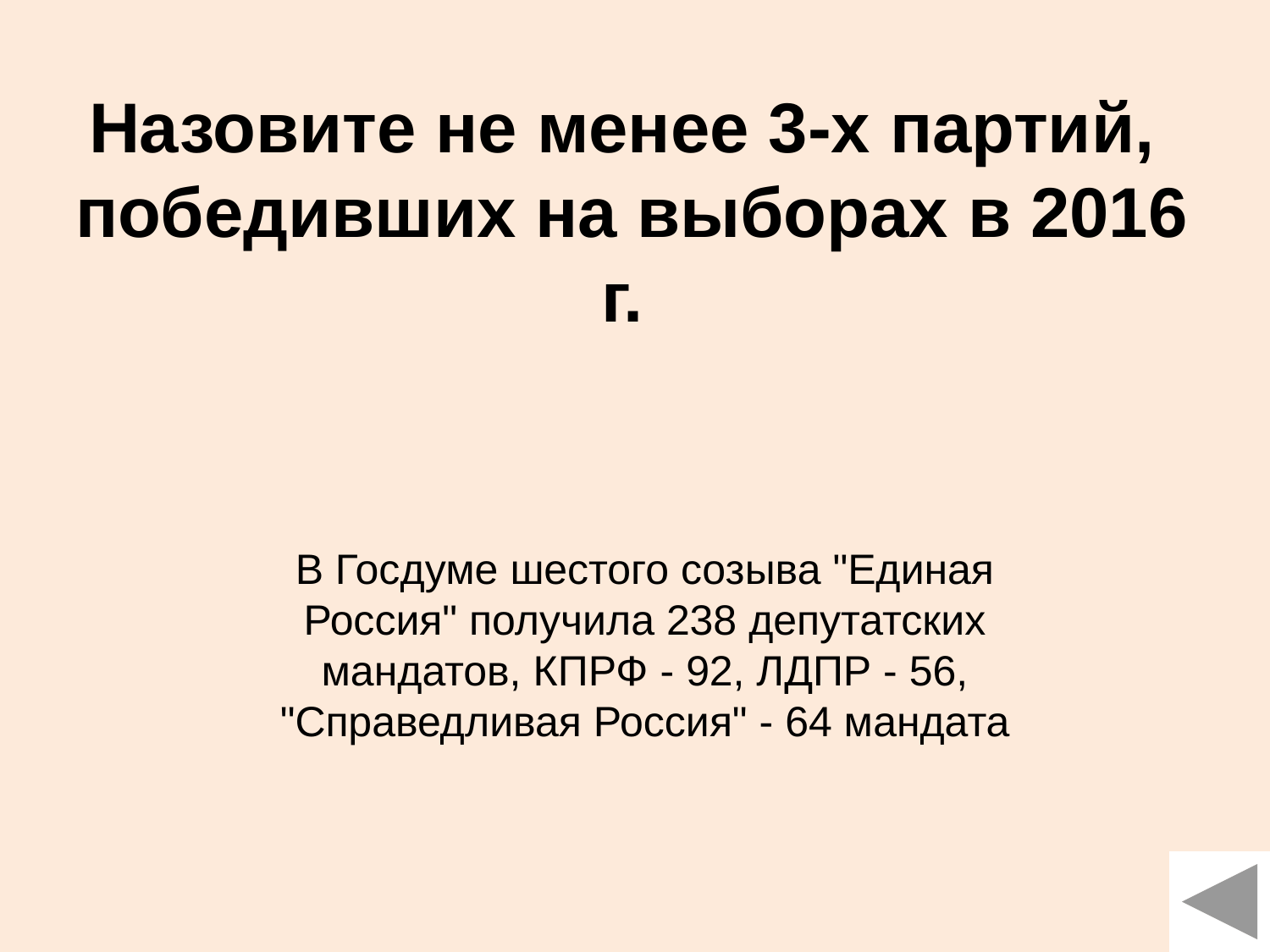

Назовите не менее 3-х партий,
победивших на выборах в 2016 г.
В Госдуме шестого созыва "Единая Россия" получила 238 депутатских мандатов, КПРФ - 92, ЛДПР - 56, "Справедливая Россия" - 64 мандата